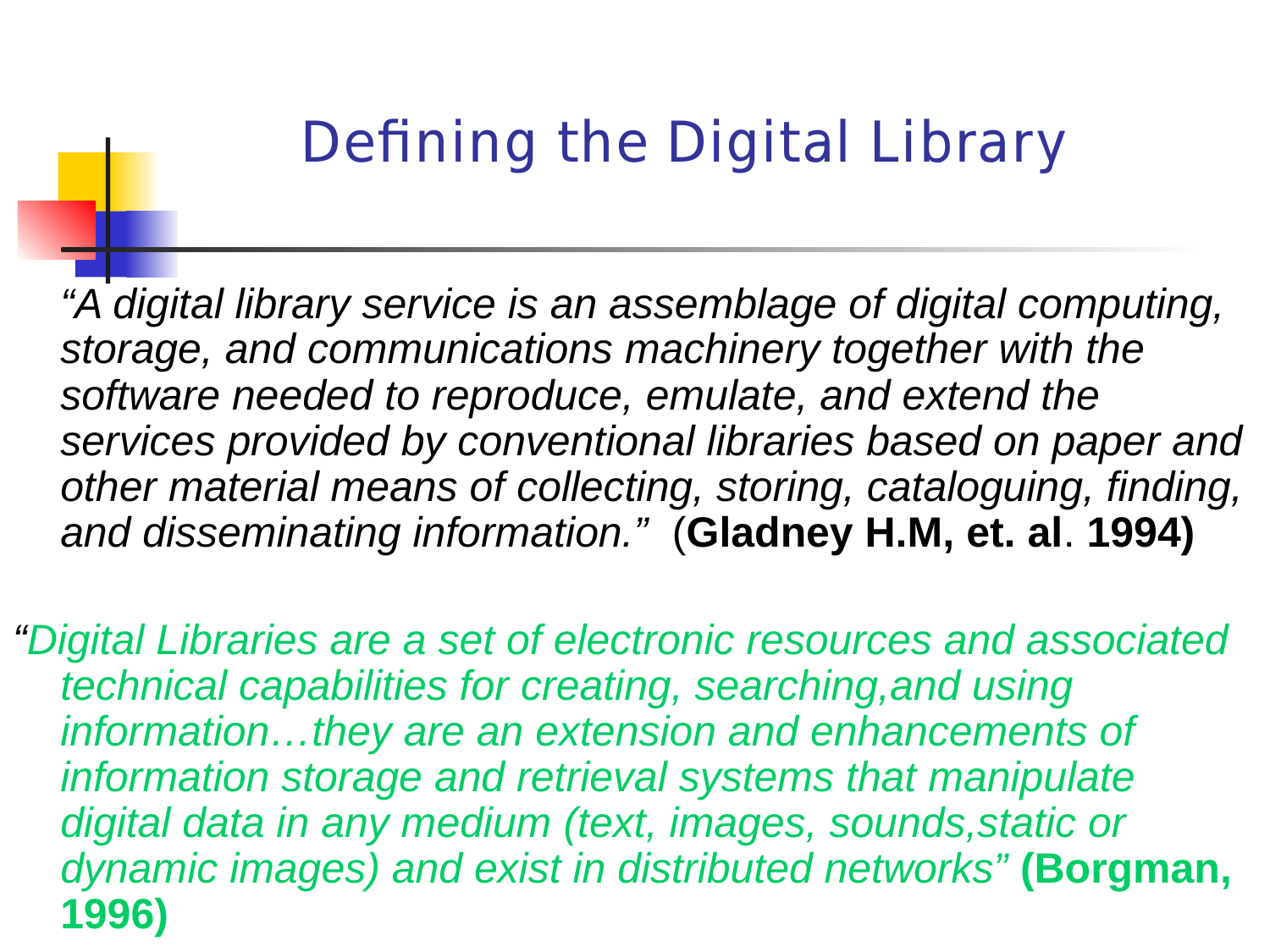

Defining the Digital Library
“A digital library service is an assemblage of digital computing, storage, and communications machinery together with the software needed to reproduce, emulate, and extend the services provided by conventional libraries based on paper and other material means of collecting, storing, cataloguing, finding, and disseminating information.”  (Gladney H.M, et. al. 1994)

“Digital Libraries are a set of electronic resources and associated technical capabilities for creating, searching,and using information…they are an extension and enhancements of information storage and retrieval systems that manipulate digital data in any medium (text, images, sounds,static or dynamic images) and exist in distributed networks” (Borgman, 1996)